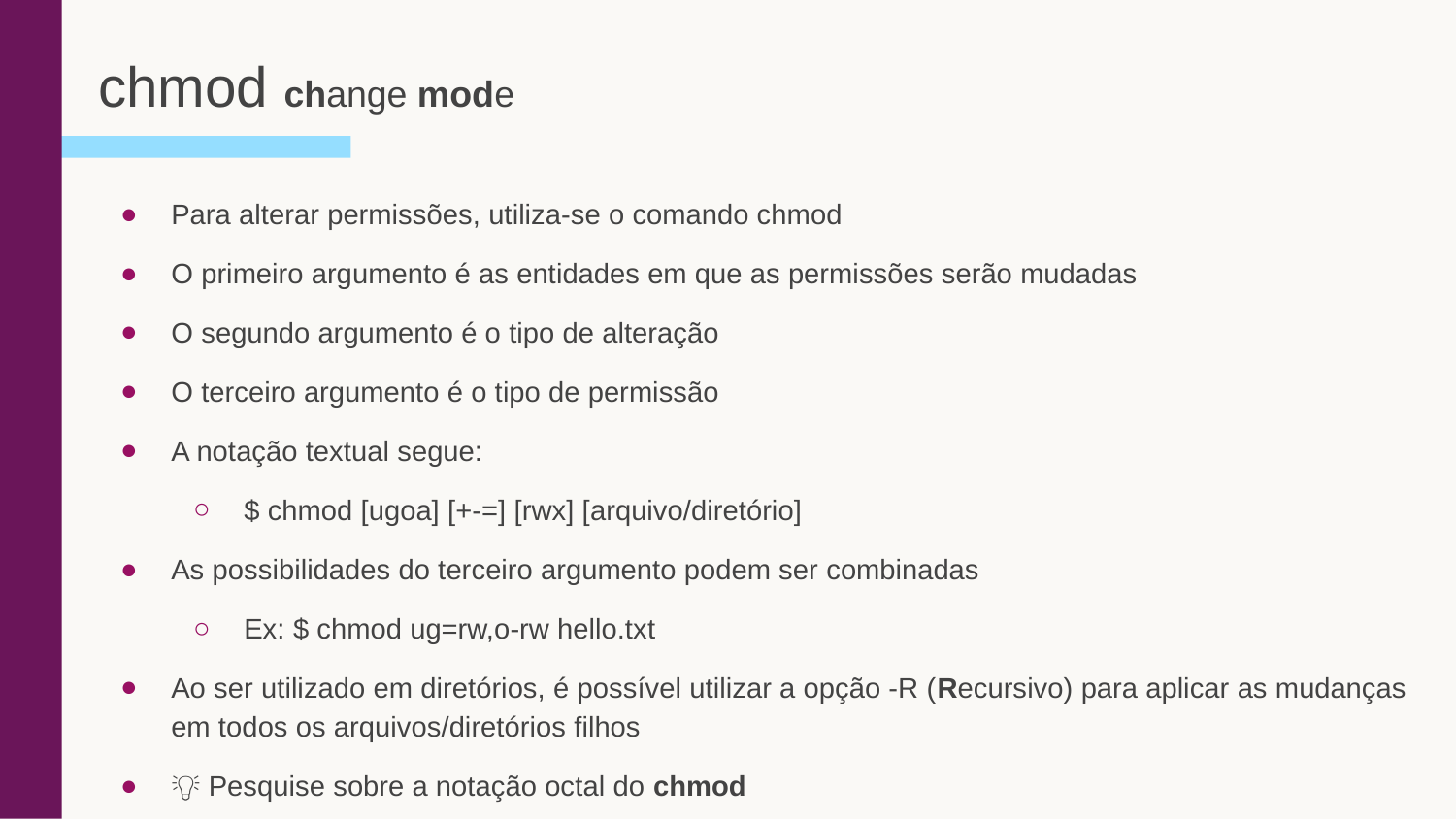

# chmod change mode
Para alterar permissões, utiliza-se o comando chmod
O primeiro argumento é as entidades em que as permissões serão mudadas
O segundo argumento é o tipo de alteração
O terceiro argumento é o tipo de permissão
A notação textual segue:
$ chmod [ugoa] [+-=] [rwx] [arquivo/diretório]
As possibilidades do terceiro argumento podem ser combinadas
Ex: $ chmod ug=rw,o-rw hello.txt
Ao ser utilizado em diretórios, é possível utilizar a opção -R (Recursivo) para aplicar as mudanças em todos os arquivos/diretórios filhos
💡 Pesquise sobre a notação octal do chmod